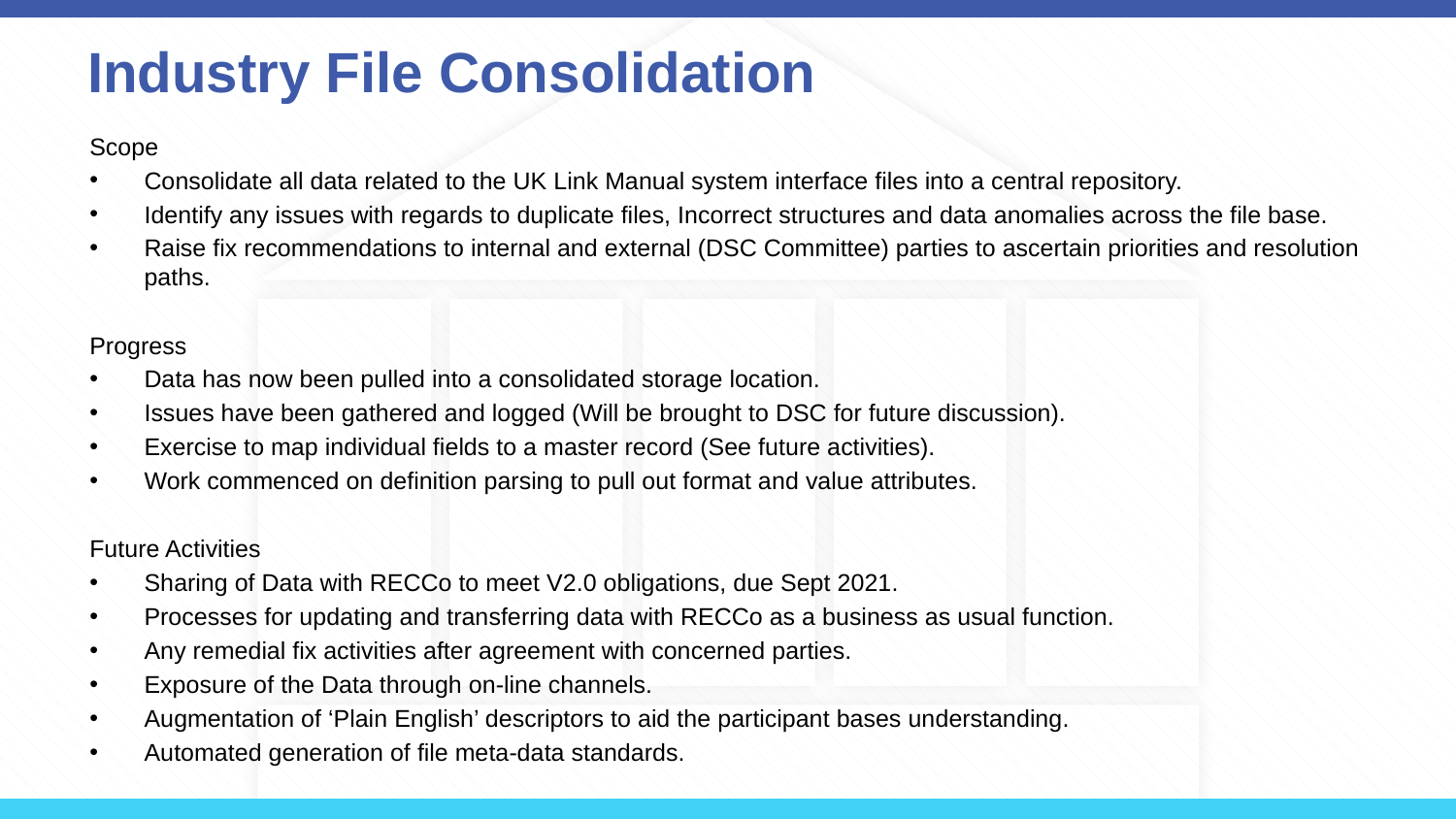

# Industry File Consolidation
Scope
Consolidate all data related to the UK Link Manual system interface files into a central repository.
Identify any issues with regards to duplicate files, Incorrect structures and data anomalies across the file base.
Raise fix recommendations to internal and external (DSC Committee) parties to ascertain priorities and resolution paths.

Progress
Data has now been pulled into a consolidated storage location.
Issues have been gathered and logged (Will be brought to DSC for future discussion).
Exercise to map individual fields to a master record (See future activities).
Work commenced on definition parsing to pull out format and value attributes.

Future Activities
Sharing of Data with RECCo to meet V2.0 obligations, due Sept 2021.
Processes for updating and transferring data with RECCo as a business as usual function.
Any remedial fix activities after agreement with concerned parties.
Exposure of the Data through on-line channels.
Augmentation of ‘Plain English’ descriptors to aid the participant bases understanding.
Automated generation of file meta-data standards.